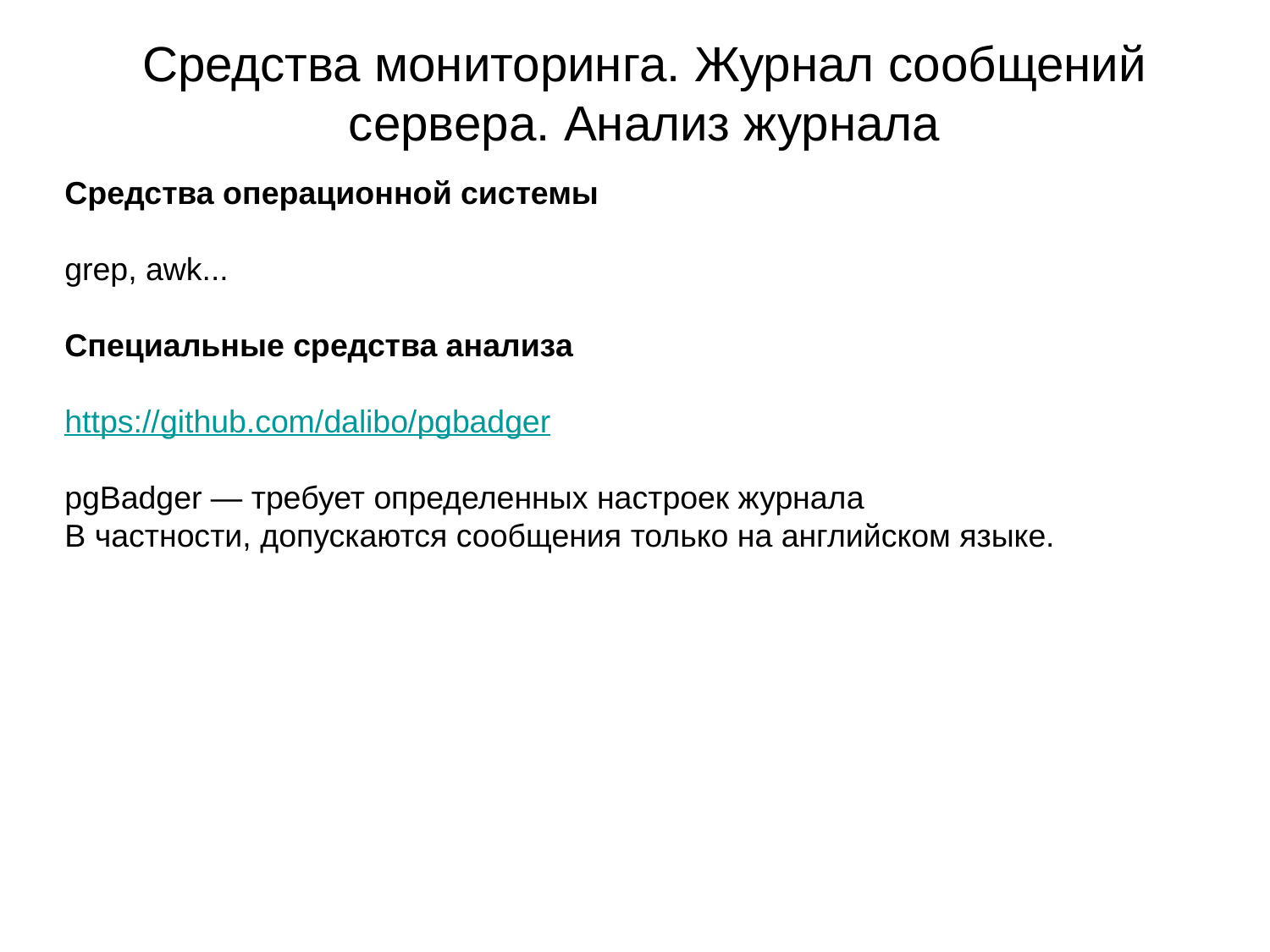

# Средства мониторинга. Журнал сообщений сервера. Анализ журнала
Средства операционной системы

grep, awk...

Специальные средства анализа

https://github.com/dalibo/pgbadger

pgBadger — требует определенных настроек журнала
В частности, допускаются сообщения только на английском языке.